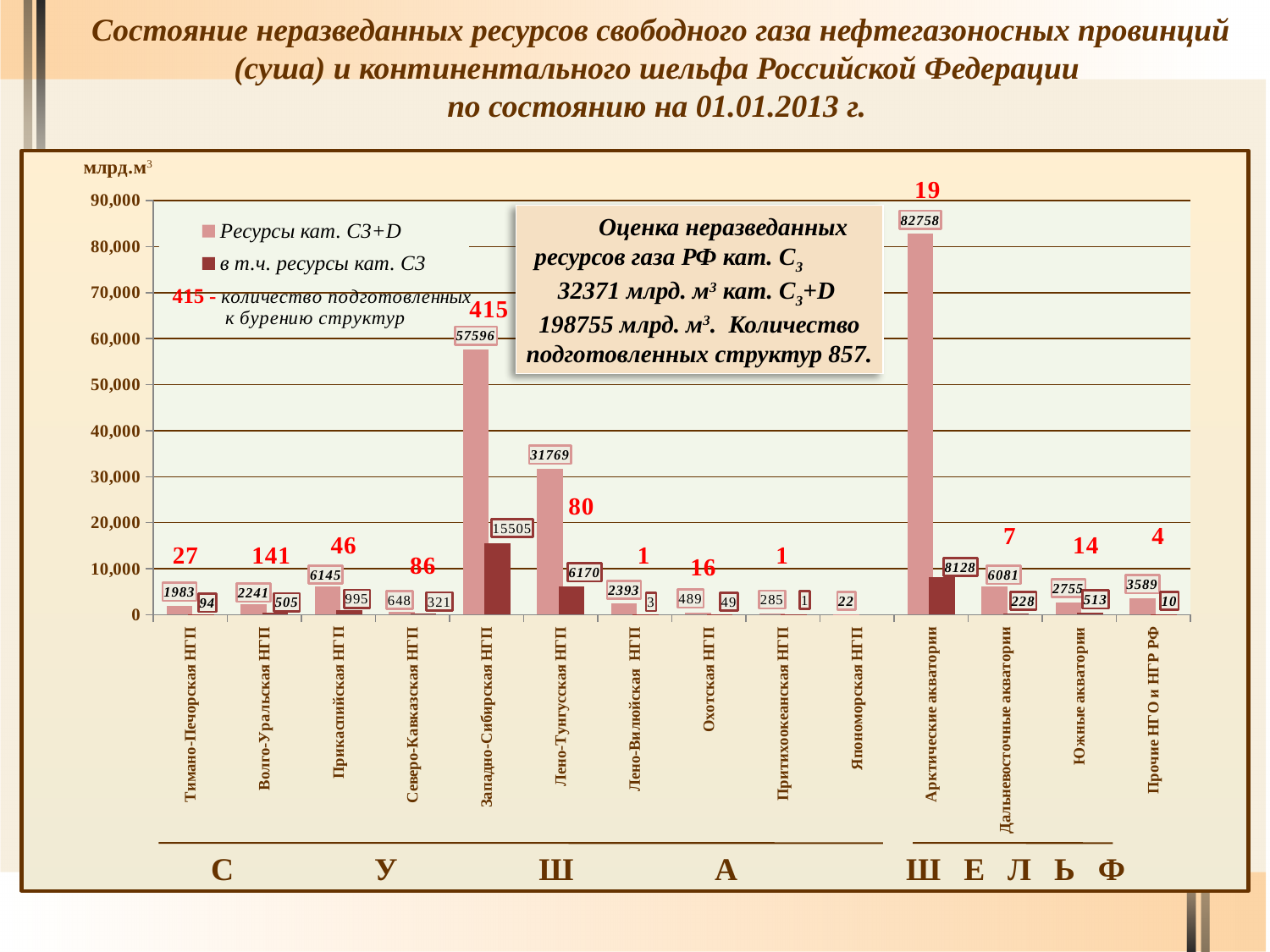

#
Состояние неразведанных ресурсов свободного газа нефтегазоносных провинций (суша) и континентального шельфа Российской Федерации
по состоянию на 01.01.2013 г.

### Chart

| Category | Ресурсы кат. С3+D | в т.ч. ресурсы кат. С3 |
|---|---|---|
| Тимано-Печорская НГП | 1983.403 | 94.07499999999999 |
| Волго-Уральская НГП | 2240.7279999999987 | 505.18 |
| Прикаспийская НГП | 6145.286999999999 | 995.181 |
| Северо-Кавказская НГП | 648.045 | 321.3039999999997 |
| Западно-Сибирская НГП | 57595.892 | 15505.333000000002 |
| Лено-Тунгусская НГП | 31769.156999999996 | 6170.027 |
| Лено-Вилюйская  НГП | 2393.261 | 2.94 |
| Охотская НГП | 488.88 | 48.52 |
| Притихоокеанская НГП | 285.0 | 1.064 |
| Япономорская НГП | 21.966999999999917 | None |
| Арктические акватории | 82758.485 | 8127.986999999999 |
| Дальневосточные акватории | 6080.705000000001 | 228.261 |
| Южные акватории | 2754.717 | 512.9259999999995 |
| Прочие НГО и НГР РФ | 3589.4730000000122 | 10.344000000000001 |
Оценка неразведанных ресурсов газа РФ кат. С3           32371 млрд. м3 кат. С3+D  198755 млрд. м3.  Количество подготовленных структур 857.
СушА
шельф